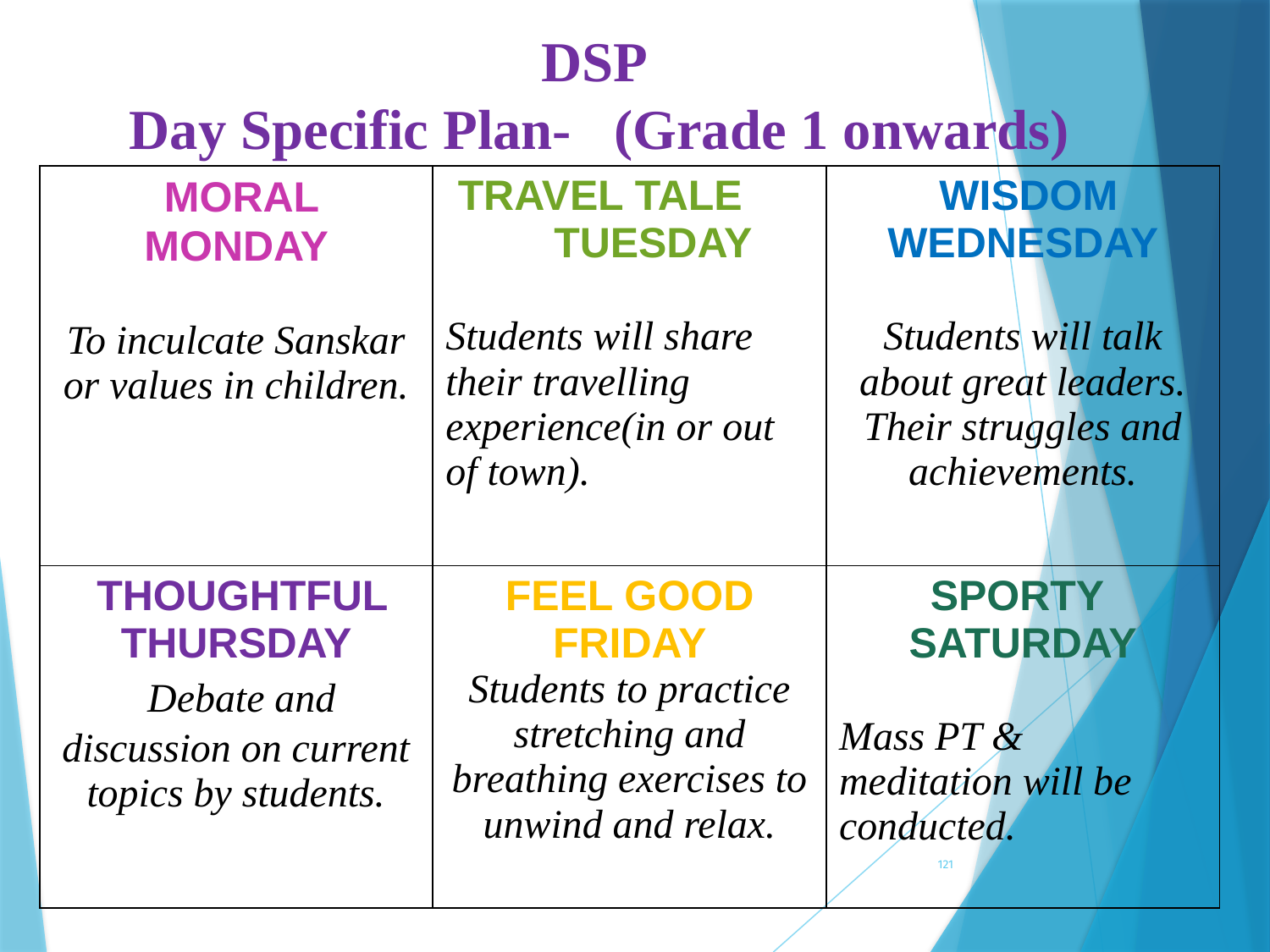

# DSP Day Specific Plan-   (Grade 1 onwards)
| MORAL MONDAY To inculcate Sanskar or values in children. | TRAVEL TALE TUESDAY Students will share their travelling experience(in or out of town). | WISDOM WEDNESDAY Students will talk about great leaders. Their struggles and achievements. |
| --- | --- | --- |
| THOUGHTFUL THURSDAY Debate and discussion on current topics by students. | FEEL GOOD FRIDAY Students to practice stretching and breathing exercises to unwind and relax. | SPORTY SATURDAY Mass PT & meditation will be conducted. |
121